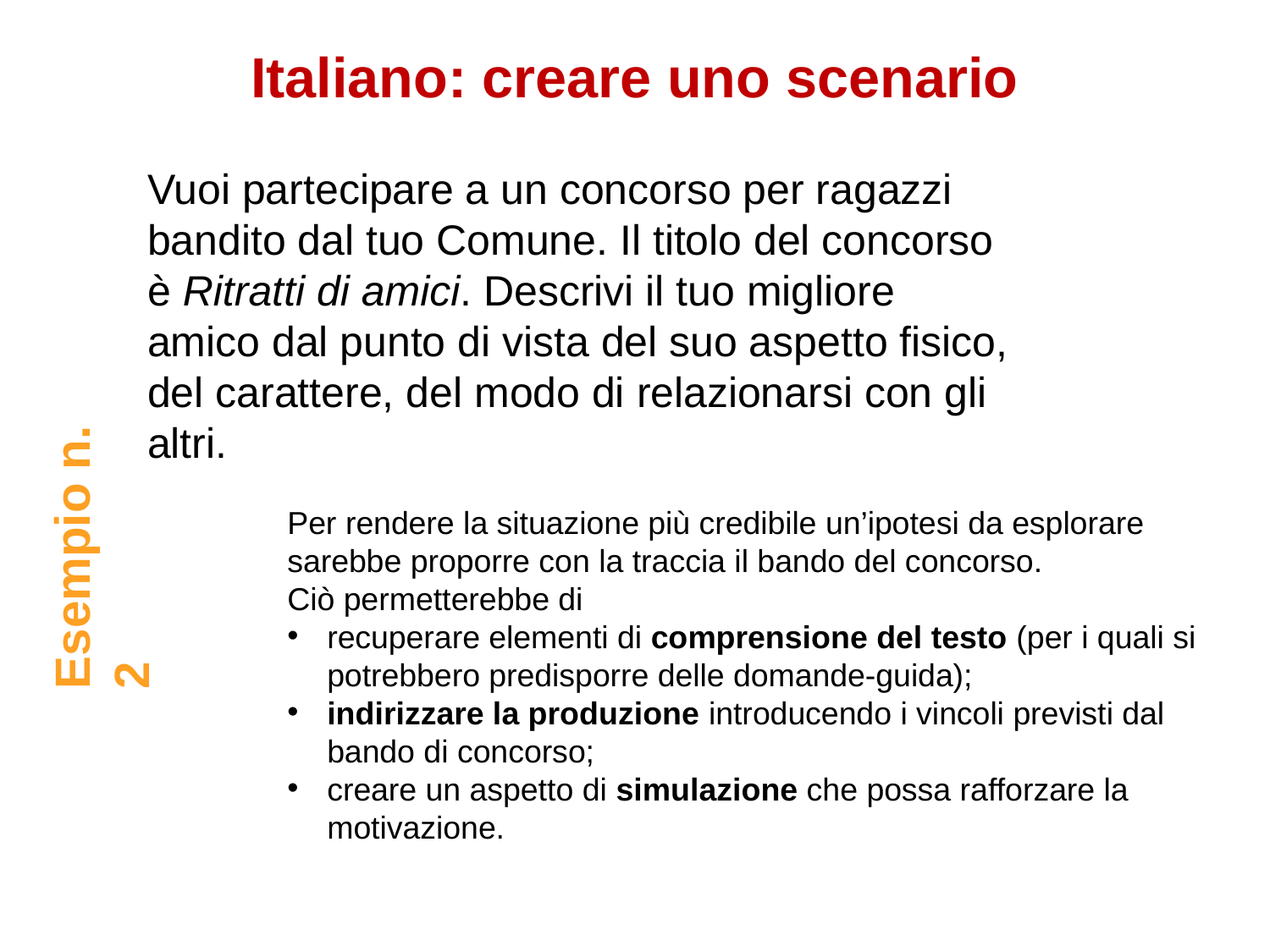

# Italiano: creare uno scenario
Vuoi partecipare a un concorso per ragazzi bandito dal tuo Comune. Il titolo del concorso è Ritratti di amici. Descrivi il tuo migliore amico dal punto di vista del suo aspetto fisico, del carattere, del modo di relazionarsi con gli altri.
Per rendere la situazione più credibile un’ipotesi da esplorare sarebbe proporre con la traccia il bando del concorso.
Ciò permetterebbe di
recuperare elementi di comprensione del testo (per i quali si potrebbero predisporre delle domande-guida);
indirizzare la produzione introducendo i vincoli previsti dal bando di concorso;
creare un aspetto di simulazione che possa rafforzare la motivazione.
Esempio n. 2
Funziona?
Perché?